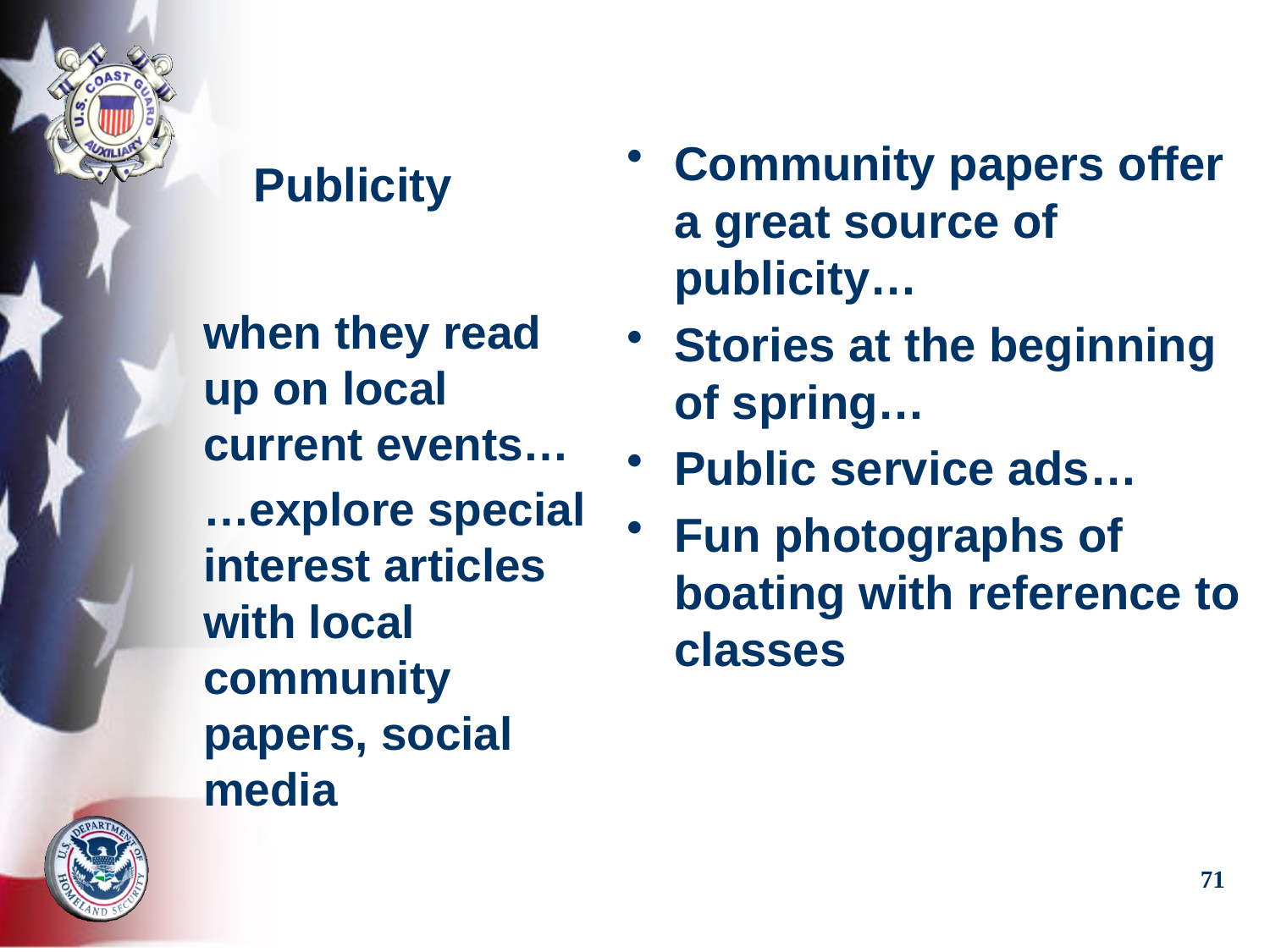

# Publicity
Community papers offer a great source of publicity…
Stories at the beginning of spring…
Public service ads…
Fun photographs of boating with reference to classes
when they read up on local current events…
…explore special interest articles with local community papers, social media

71